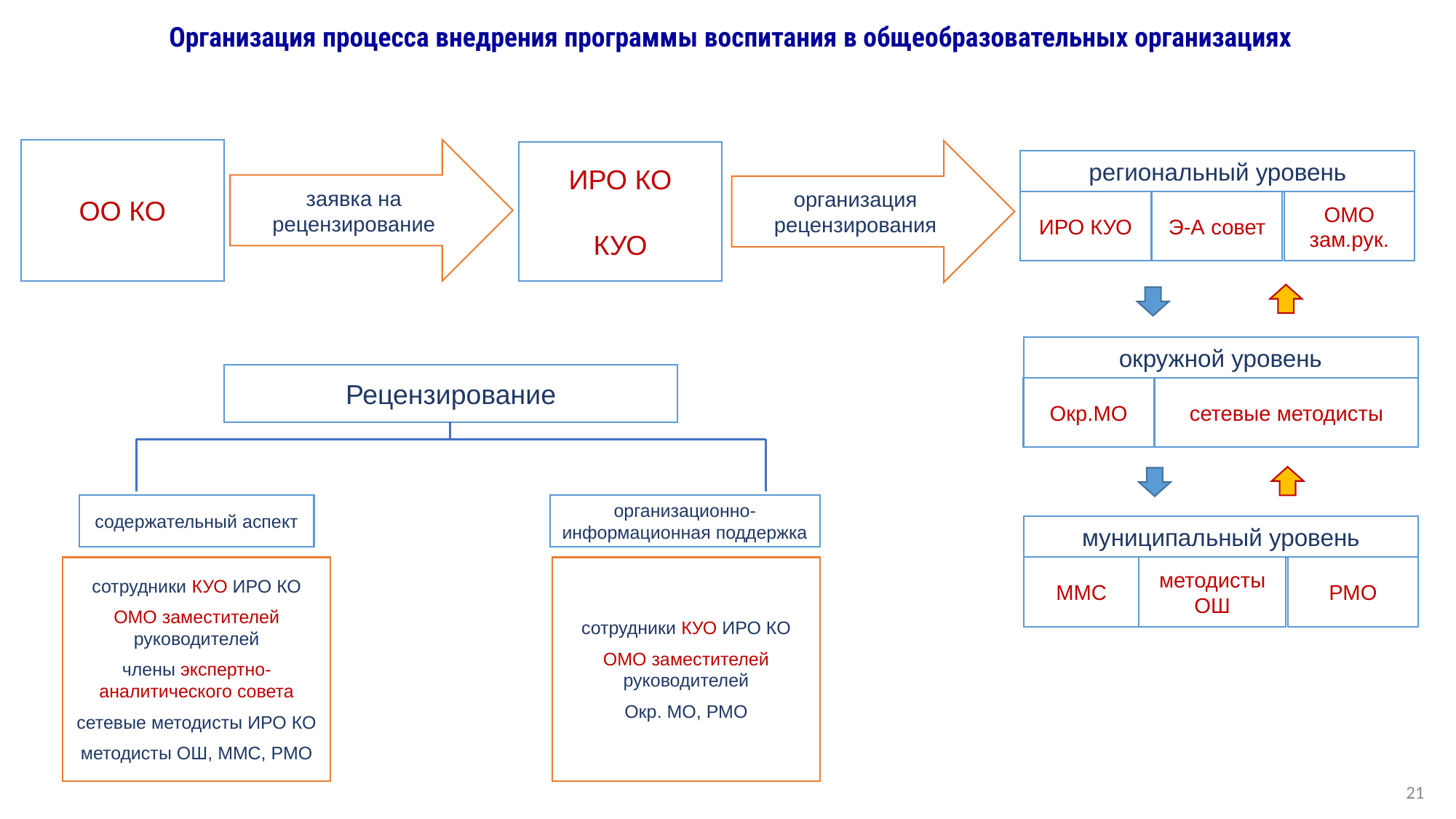

Организация процесса внедрения программы воспитания в общеобразовательных организациях
заявка на рецензирование
ОО КО
организация рецензирования
ИРО КО

КУО
региональный уровень
ИРО КУО
Э-А совет
ОМО зам.рук.

окружной уровень
Окр.МО
сетевые методисты
Рецензирование

содержательный аспект
организационно-информационная поддержка
муниципальный уровень
ММС
методисты ОШ
РМО
сотрудники КУО ИРО КО
ОМО заместителей руководителей
члены экспертно-аналитического совета
сетевые методисты ИРО КО
методисты ОШ, ММС, РМО
сотрудники КУО ИРО КО
ОМО заместителей руководителей
Окр. МО, РМО
21